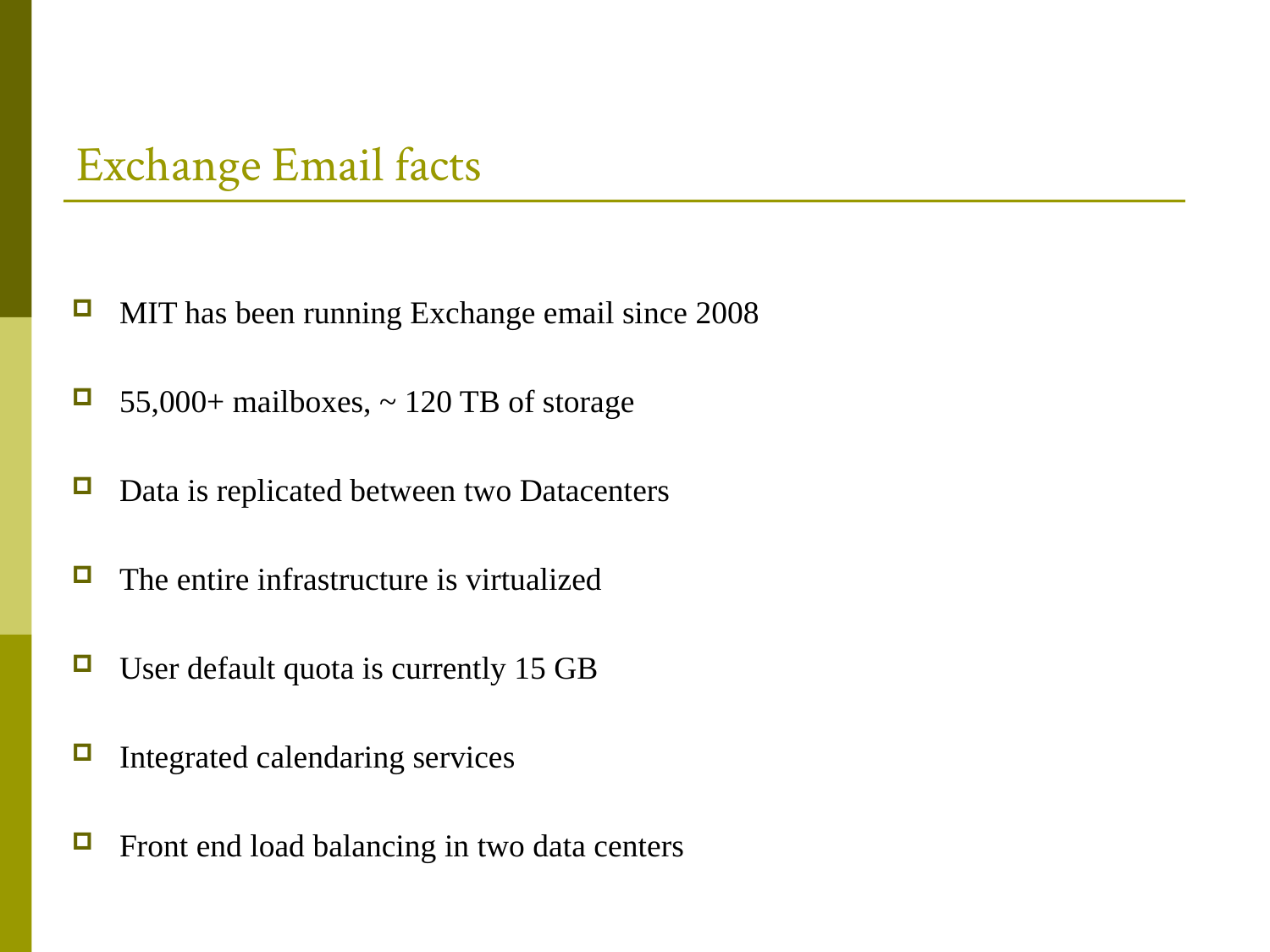

# Exchange Email facts
MIT has been running Exchange email since 2008

55,000+ mailboxes, ~ 120 TB of storage

Data is replicated between two Datacenters

The entire infrastructure is virtualized

User default quota is currently 15 GB

Integrated calendaring services

Front end load balancing in two data centers